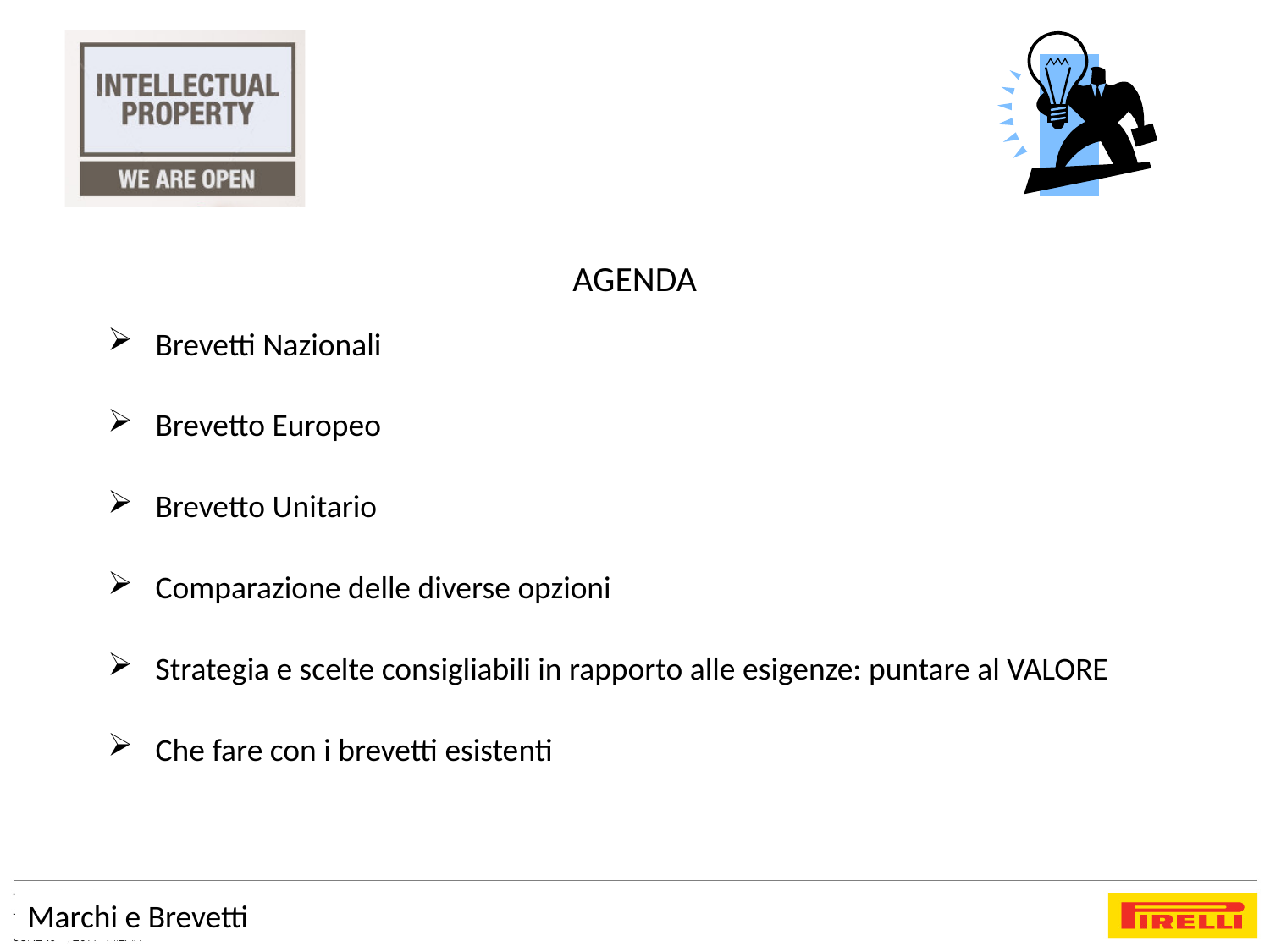

AGENDA

Brevetti Nazionali

Brevetto Europeo

Brevetto Unitario

Comparazione delle diverse opzioni

Strategia e scelte consigliabili in rapporto alle esigenze: puntare al VALORE

Che fare con i brevetti esistenti